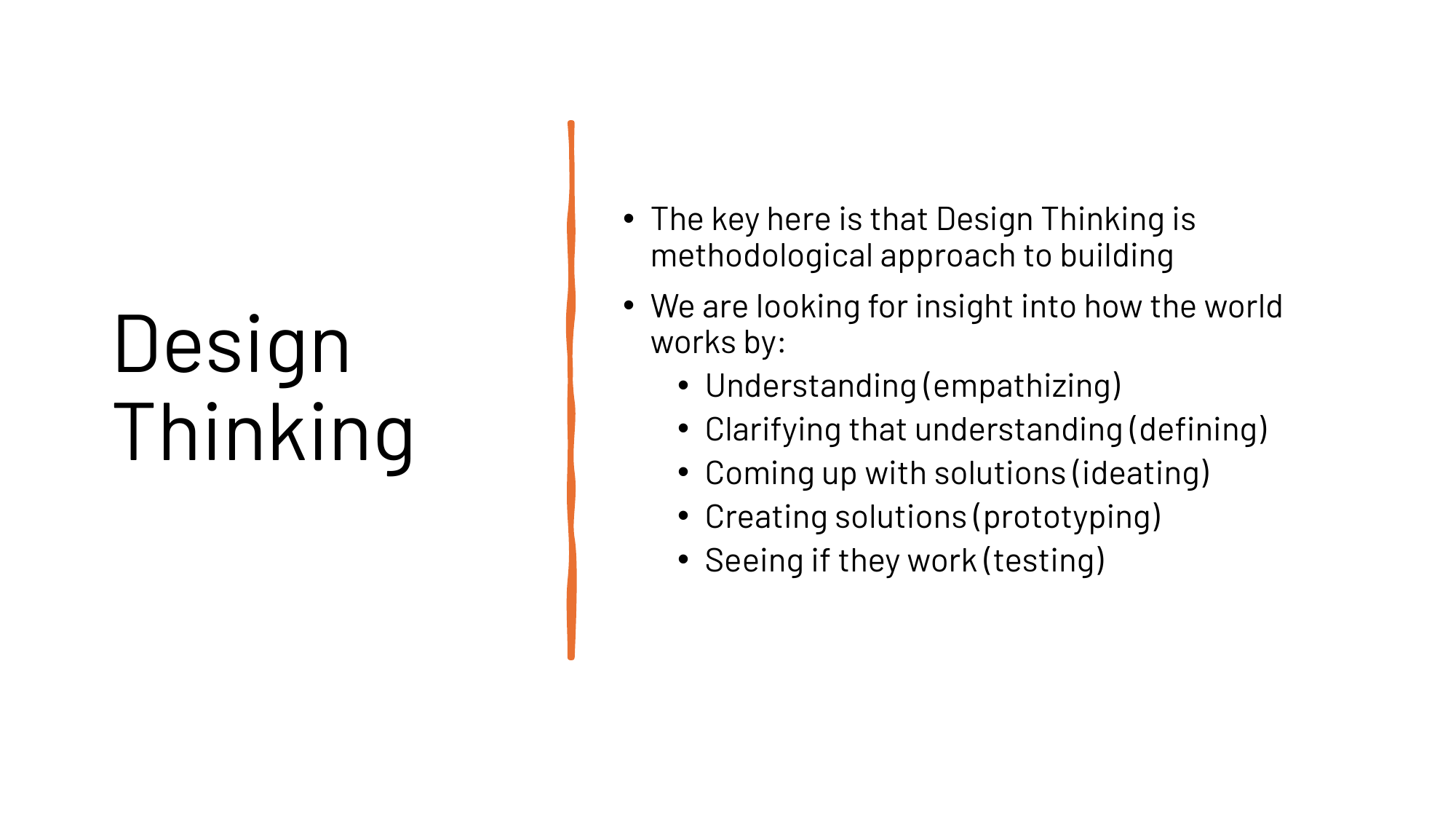

# Design Thinking
The key here is that Design Thinking is methodological approach to building
We are looking for insight into how the world works by:
Understanding (empathizing)
Clarifying that understanding (defining)
Coming up with solutions (ideating)
Creating solutions (prototyping)
Seeing if they work (testing)